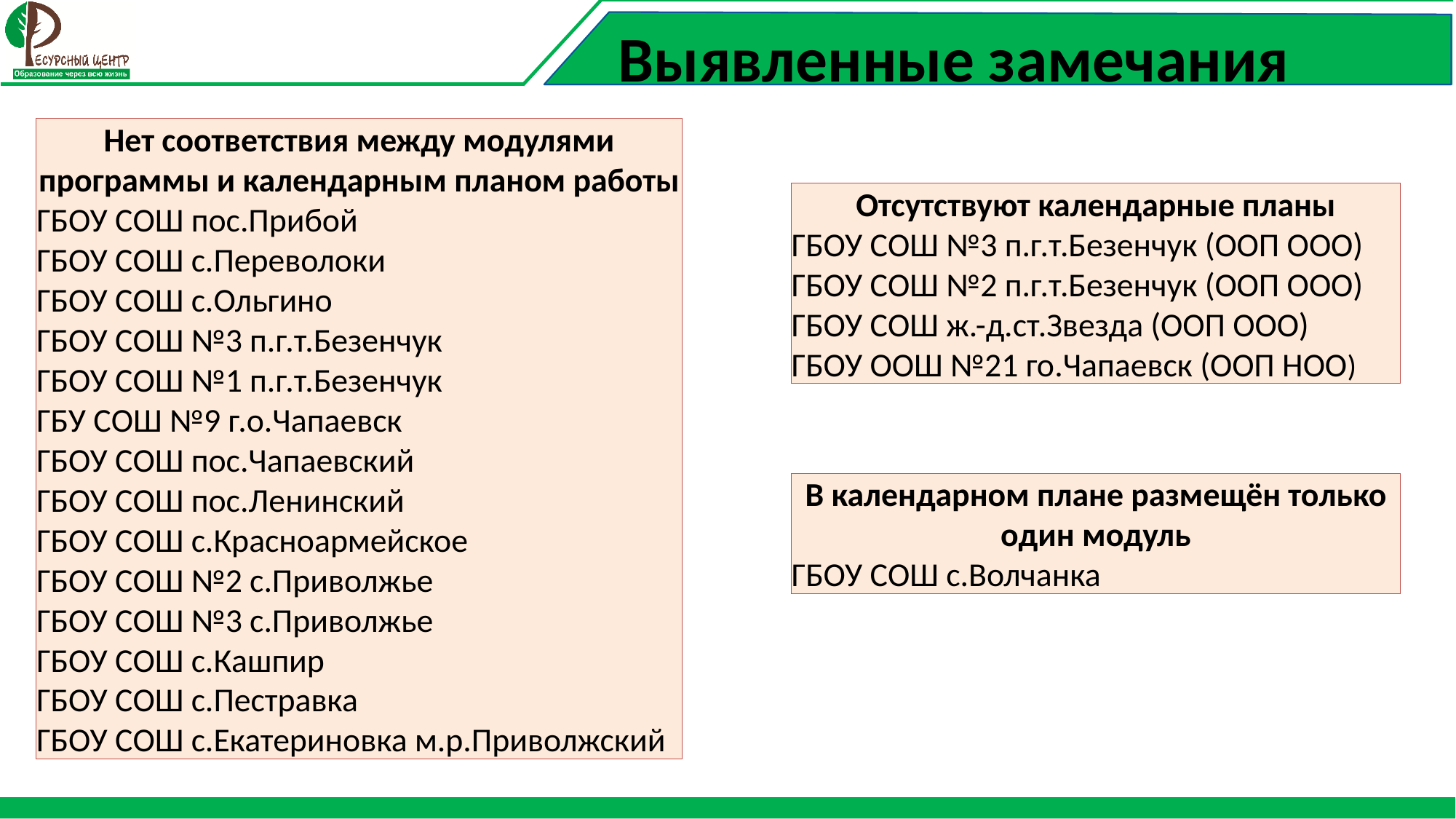

# Выявленные замечания
Нет соответствия между модулями программы и календарным планом работы
ГБОУ СОШ пос.Прибой
ГБОУ СОШ с.Переволоки
ГБОУ СОШ с.Ольгино
ГБОУ СОШ №3 п.г.т.Безенчук
ГБОУ СОШ №1 п.г.т.Безенчук
ГБУ СОШ №9 г.о.Чапаевск
ГБОУ СОШ пос.Чапаевский
ГБОУ СОШ пос.Ленинский
ГБОУ СОШ с.Красноармейское
ГБОУ СОШ №2 с.Приволжье
ГБОУ СОШ №3 с.Приволжье
ГБОУ СОШ с.Кашпир
ГБОУ СОШ с.Пестравка
ГБОУ СОШ с.Екатериновка м.р.Приволжский
Отсутствуют календарные планы
ГБОУ СОШ №3 п.г.т.Безенчук (ООП ООО)
ГБОУ СОШ №2 п.г.т.Безенчук (ООП ООО)
ГБОУ СОШ ж.-д.ст.Звезда (ООП ООО)
ГБОУ ООШ №21 го.Чапаевск (ООП НОО)
В календарном плане размещён только один модуль
ГБОУ СОШ с.Волчанка